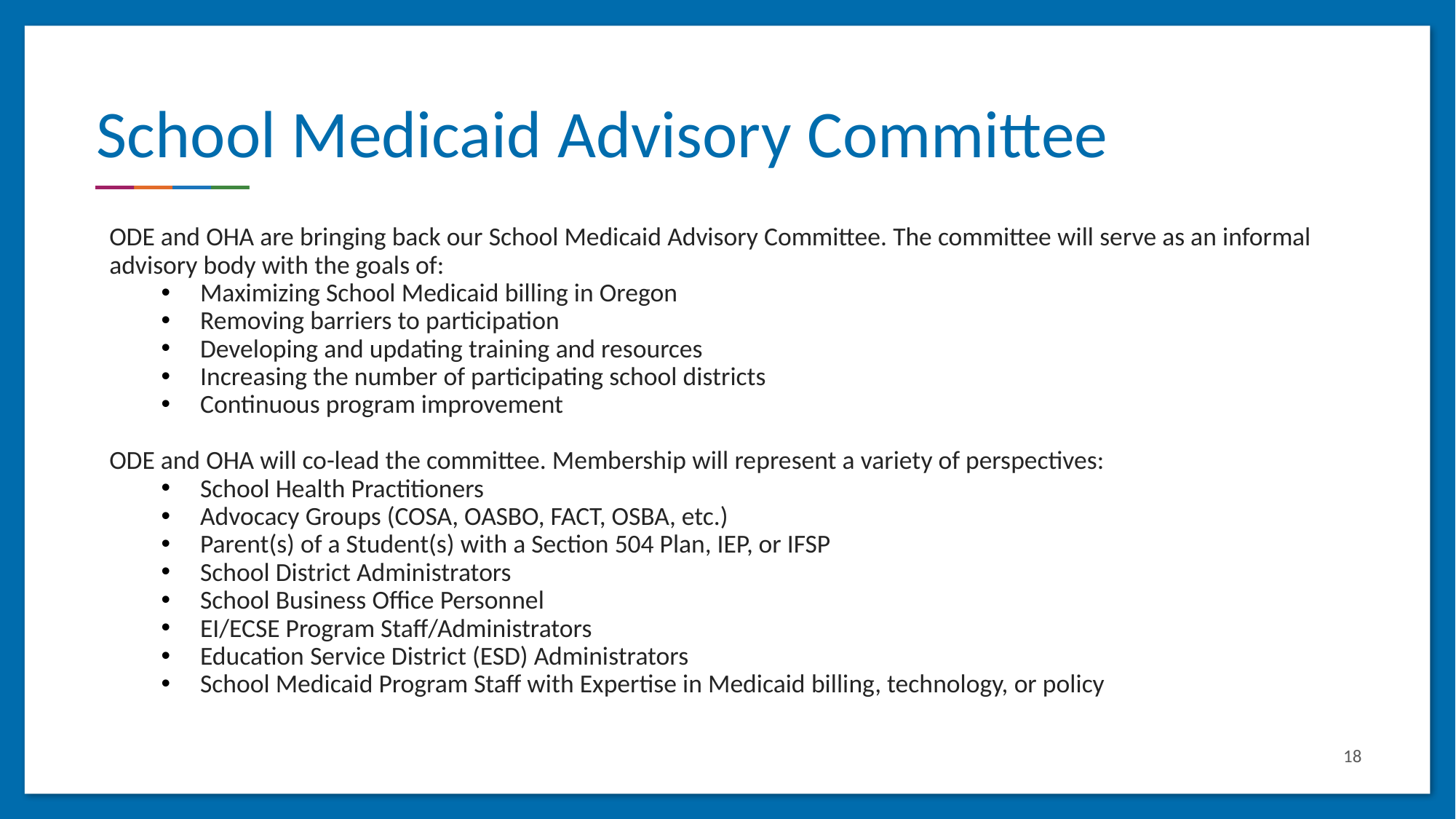

# School Medicaid Advisory Committee
ODE and OHA are bringing back our School Medicaid Advisory Committee. The committee will serve as an informal advisory body with the goals of:
Maximizing School Medicaid billing in Oregon
Removing barriers to participation
Developing and updating training and resources
Increasing the number of participating school districts
Continuous program improvement

ODE and OHA will co-lead the committee. Membership will represent a variety of perspectives:
School Health Practitioners
Advocacy Groups (COSA, OASBO, FACT, OSBA, etc.)
Parent(s) of a Student(s) with a Section 504 Plan, IEP, or IFSP
School District Administrators
School Business Office Personnel
EI/ECSE Program Staff/Administrators
Education Service District (ESD) Administrators
School Medicaid Program Staff with Expertise in Medicaid billing, technology, or policy

18